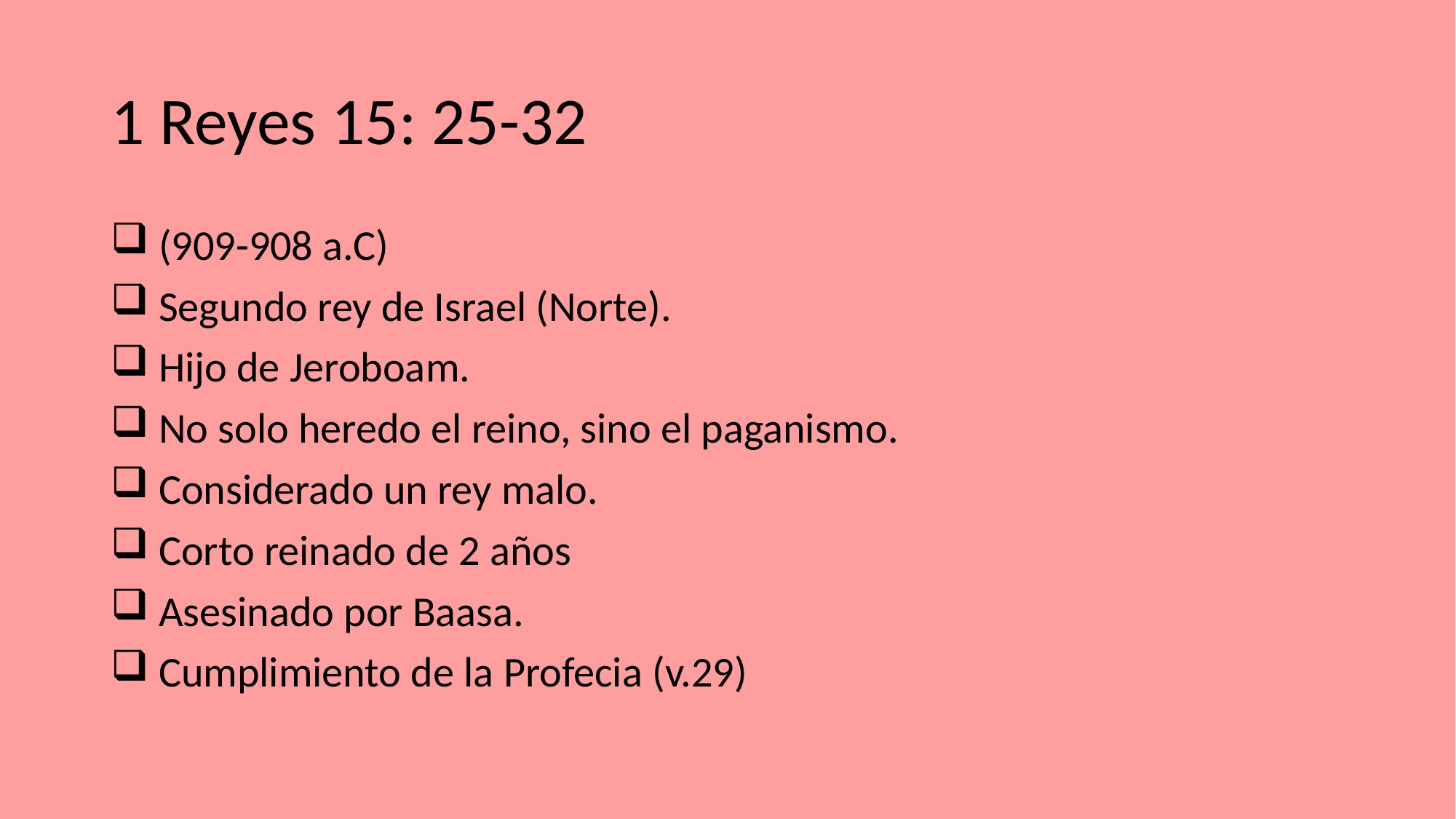

# 1 Reyes 15: 25-32
 (909-908 a.C)
 Segundo rey de Israel (Norte).
 Hijo de Jeroboam.
 No solo heredo el reino, sino el paganismo.
 Considerado un rey malo.
 Corto reinado de 2 años
 Asesinado por Baasa.
 Cumplimiento de la Profecia (v.29)